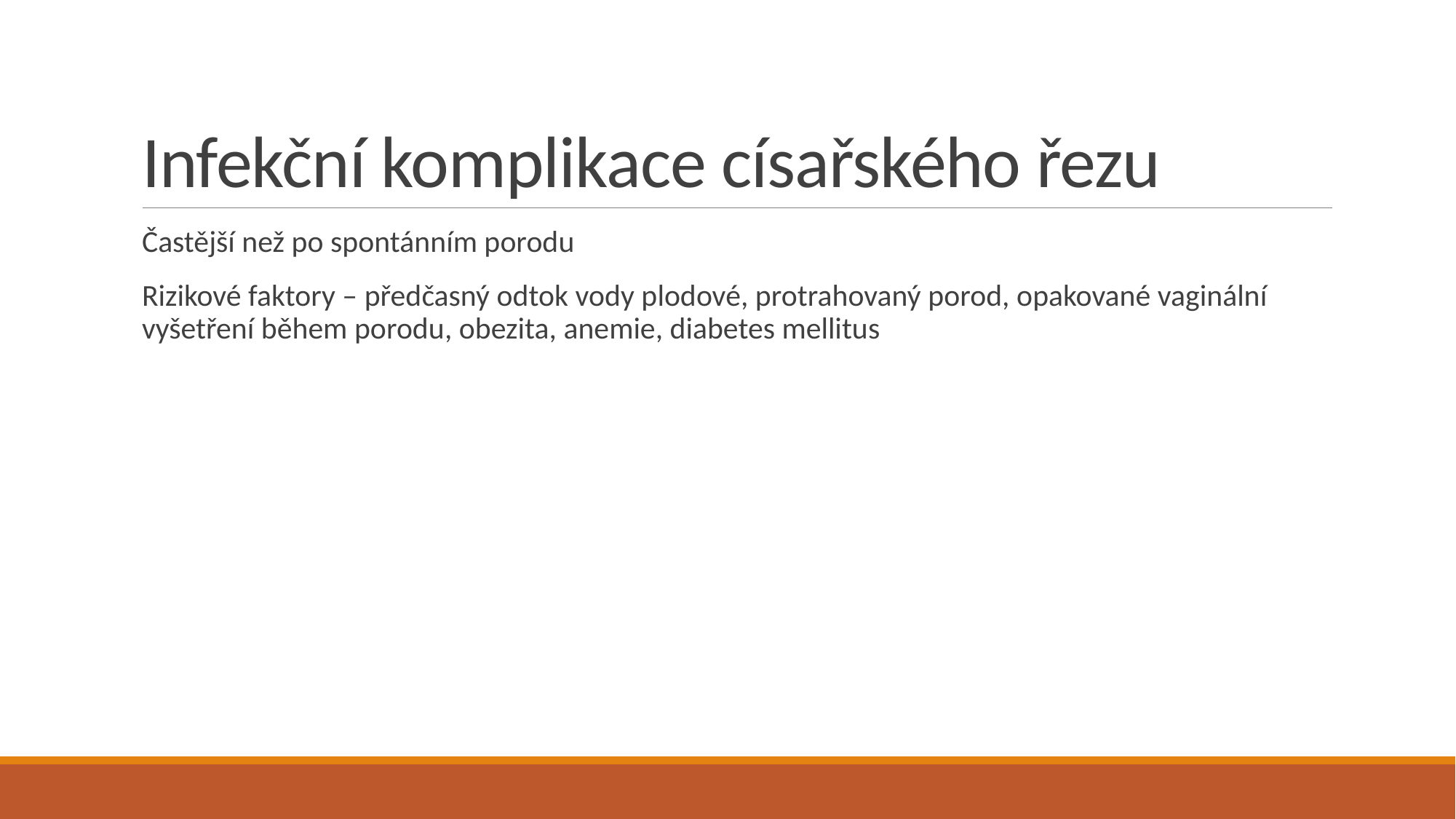

# Infekční komplikace císařského řezu
Častější než po spontánním porodu
Rizikové faktory – předčasný odtok vody plodové, protrahovaný porod, opakované vaginální vyšetření během porodu, obezita, anemie, diabetes mellitus